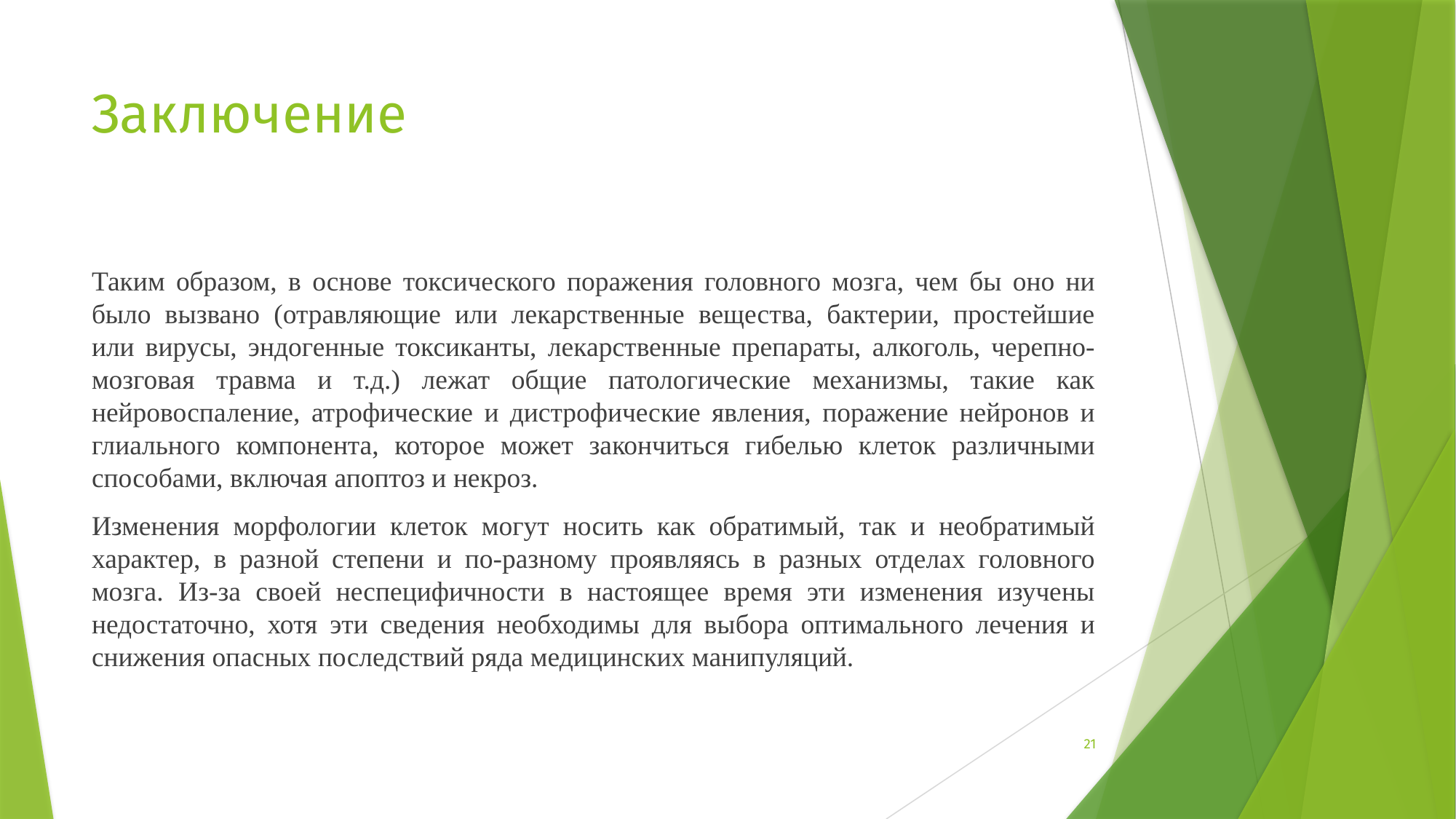

# Заключение
Таким образом, в основе токсического поражения головного мозга, чем бы оно ни было вызвано (отравляющие или лекарственные вещества, бактерии, простейшие или вирусы, эндогенные токсиканты, лекарственные препараты, алкоголь, черепно-мозговая травма и т.д.) лежат общие патологические механизмы, такие как нейровоспаление, атрофические и дистрофические явления, поражение нейронов и глиального компонента, которое может закончиться гибелью клеток различными способами, включая апоптоз и некроз.
Изменения морфологии клеток могут носить как обратимый, так и необратимый характер, в разной степени и по-разному проявляясь в разных отделах головного мозга. Из-за своей неспецифичности в настоящее время эти изменения изучены недостаточно, хотя эти сведения необходимы для выбора оптимального лечения и снижения опасных последствий ряда медицинских манипуляций.

21